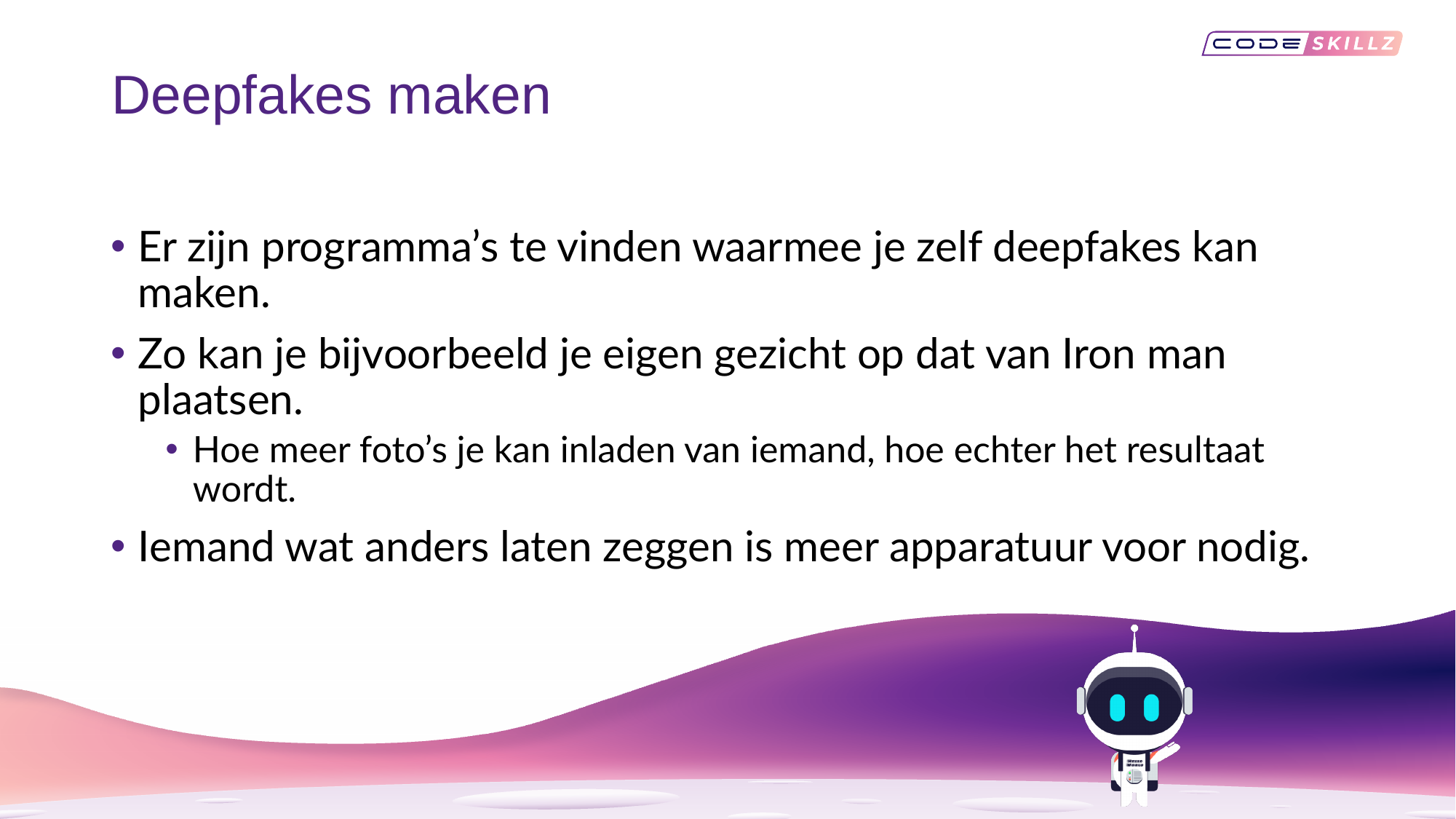

# Deepfakes maken
Er zijn programma’s te vinden waarmee je zelf deepfakes kan maken.
Zo kan je bijvoorbeeld je eigen gezicht op dat van Iron man plaatsen.
Hoe meer foto’s je kan inladen van iemand, hoe echter het resultaat wordt.
Iemand wat anders laten zeggen is meer apparatuur voor nodig.